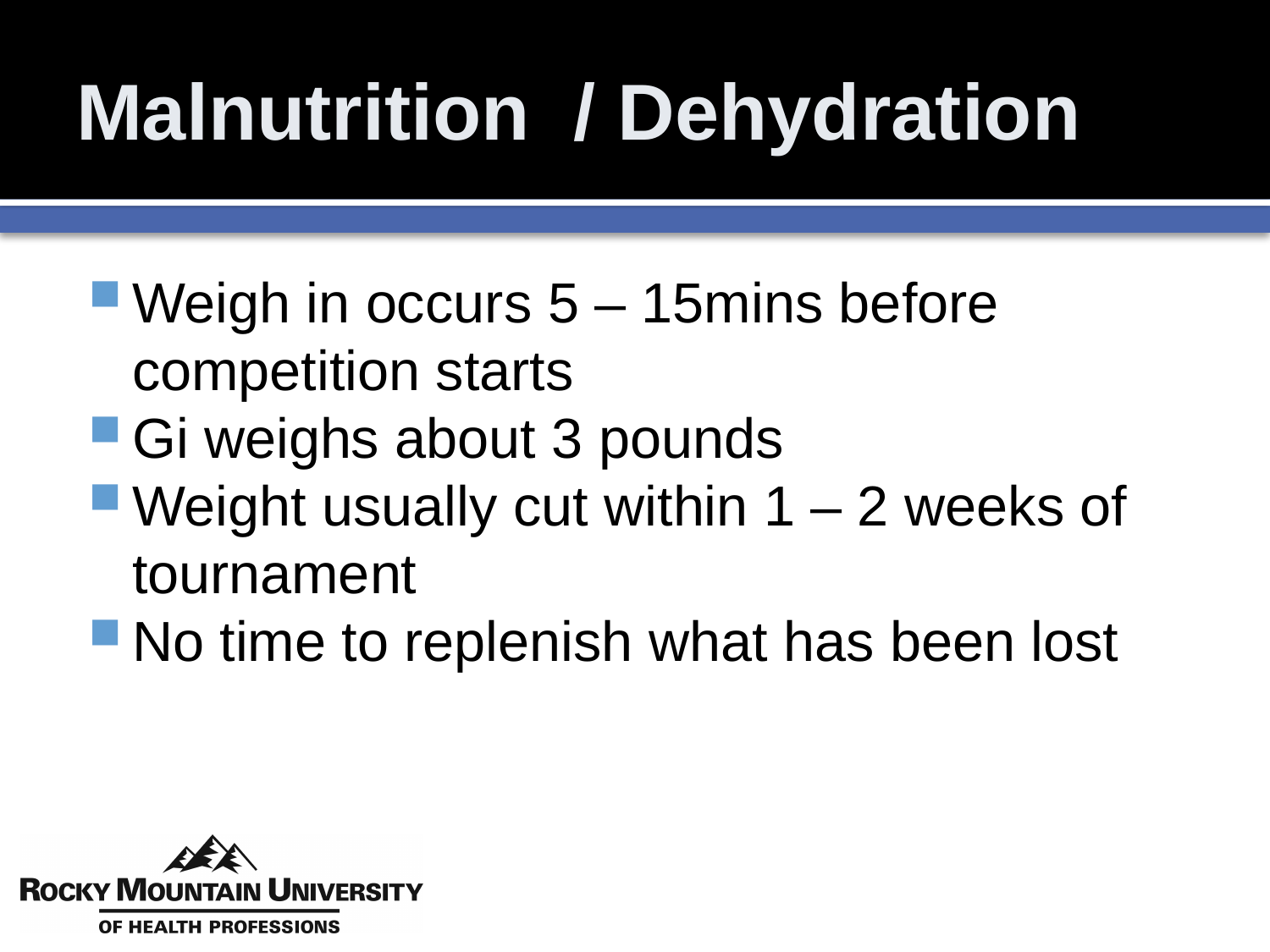

# Malnutrition  / Dehydration
Weigh in occurs 5 – 15mins before competition starts
Gi weighs about 3 pounds
Weight usually cut within 1 – 2 weeks of tournament
No time to replenish what has been lost